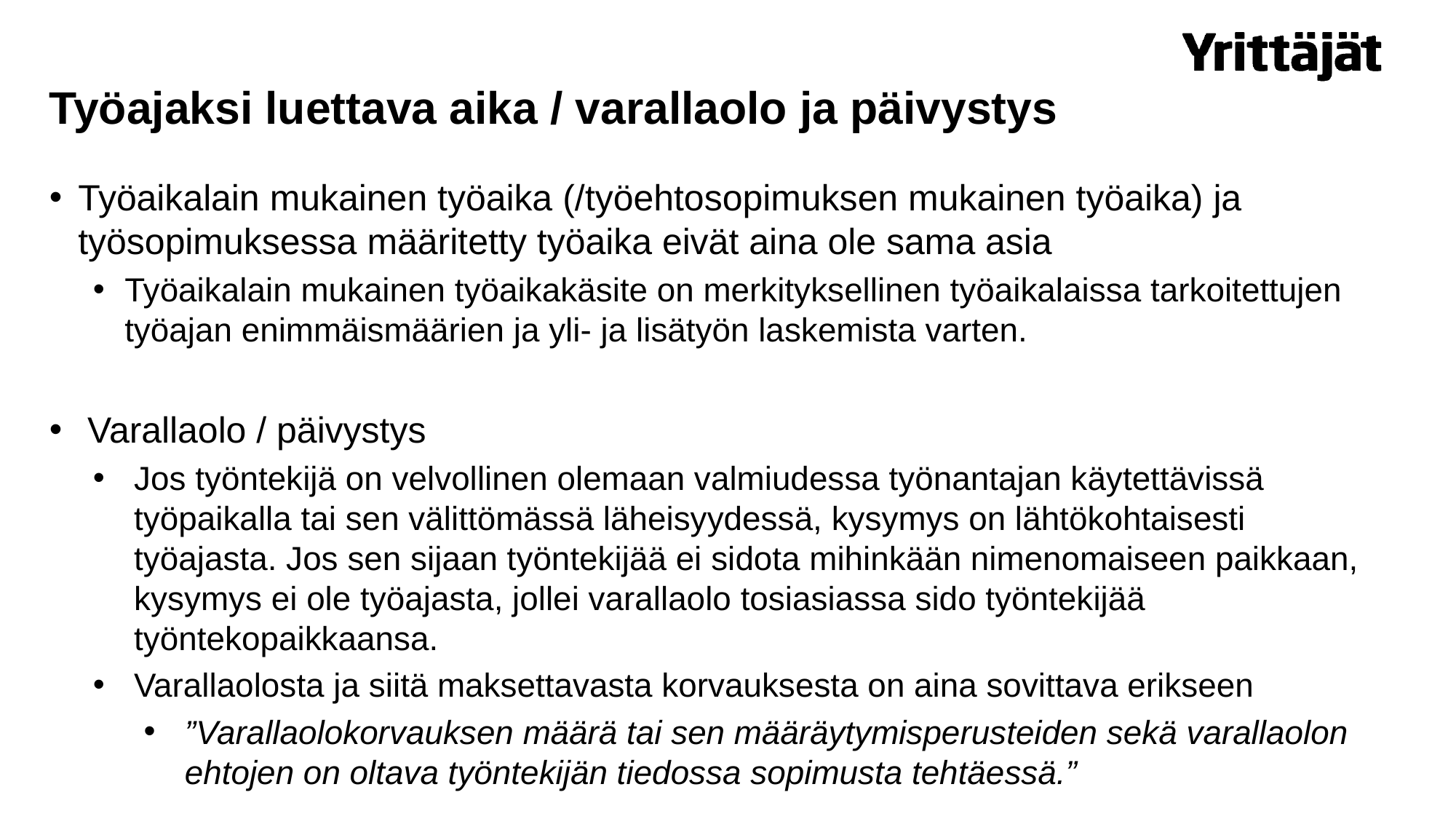

# Työajaksi luettava aika / varallaolo ja päivystys
Työaikalain mukainen työaika (/työehtosopimuksen mukainen työaika) ja työsopimuksessa määritetty työaika eivät aina ole sama asia
Työaikalain mukainen työaikakäsite on merkityksellinen työaikalaissa tarkoitettujen työajan enimmäismäärien ja yli- ja lisätyön laskemista varten.

Varallaolo / päivystys
Jos työntekijä on velvollinen olemaan valmiudessa työnantajan käytettävissä työpaikalla tai sen välittömässä läheisyydessä, kysymys on lähtökohtaisesti työajasta. Jos sen sijaan työntekijää ei sidota mihinkään nimenomaiseen paikkaan, kysymys ei ole työajasta, jollei varallaolo tosiasiassa sido työntekijää työntekopaikkaansa.
Varallaolosta ja siitä maksettavasta korvauksesta on aina sovittava erikseen
”Varallaolokorvauksen määrä tai sen määräytymisperusteiden sekä varallaolon ehtojen on oltava työntekijän tiedossa sopimusta tehtäessä.”